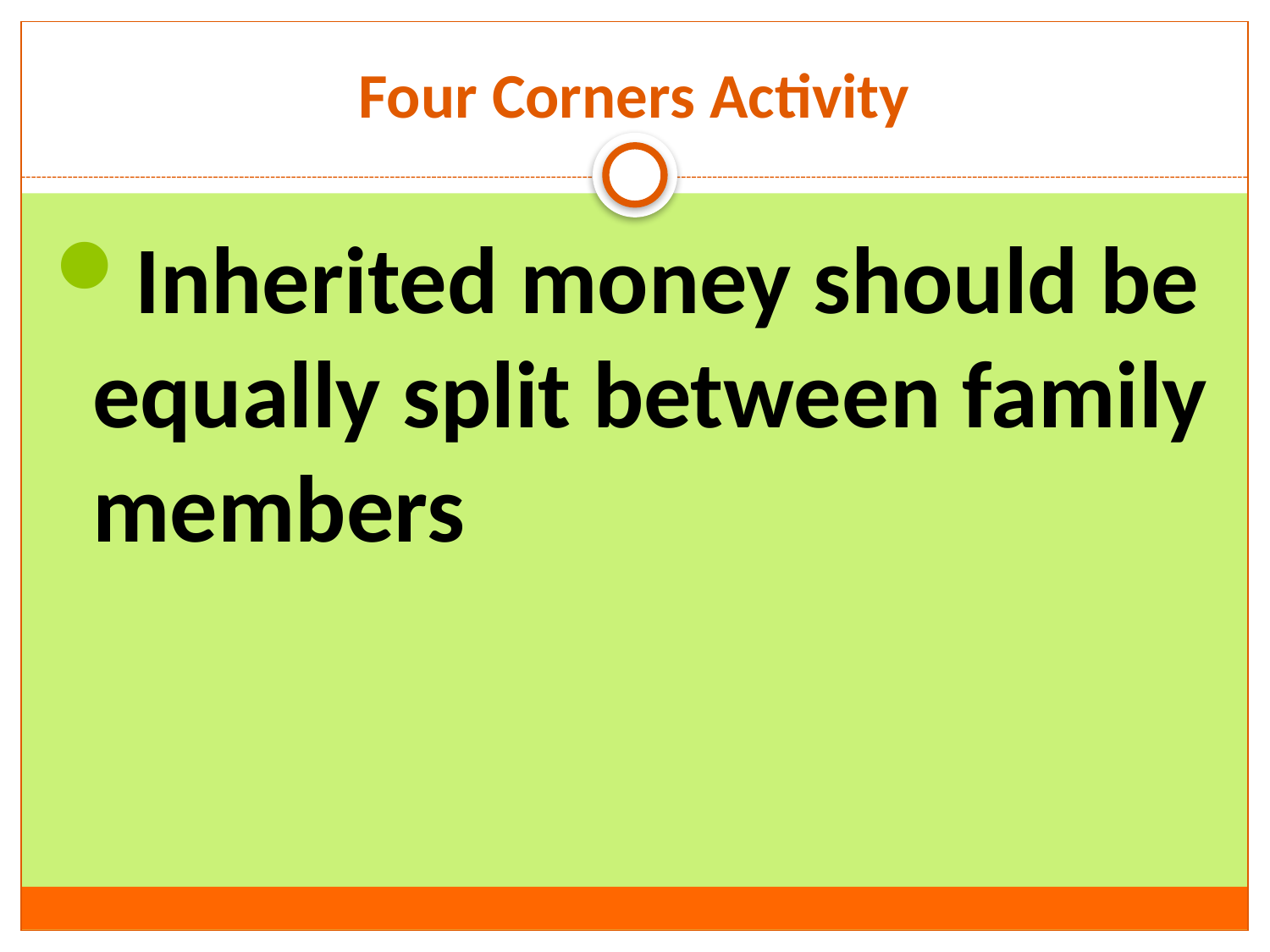

# Four Corners Activity
Inherited money should be equally split between family members